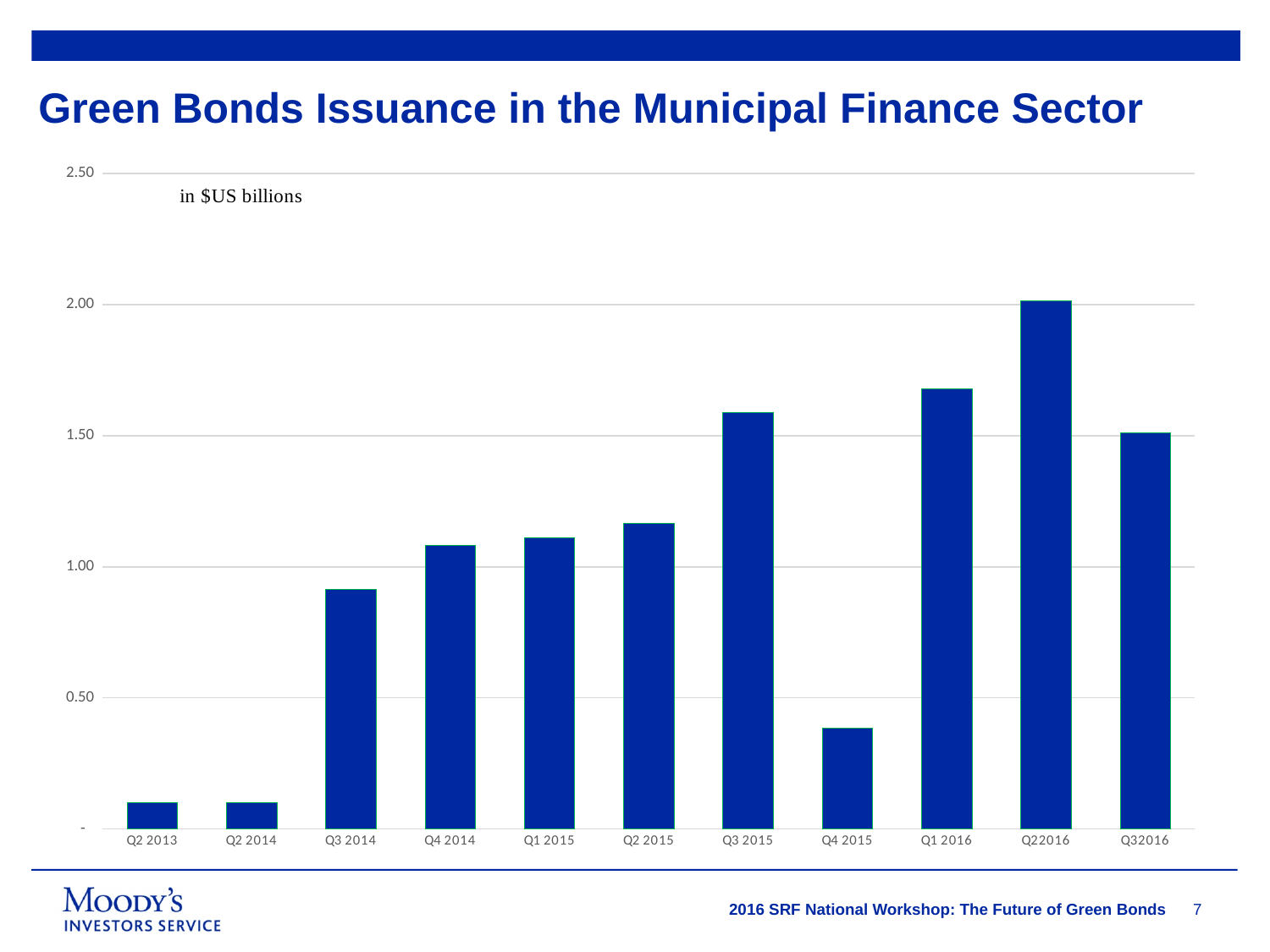

# Green Bonds Issuance in the Municipal Finance Sector

### Chart

| Category |  |
|---|---|
| Q2 2013 | 0.1 |
| Q2 2014 | 0.1 |
| Q3 2014 | 0.913635 |
| Q4 2014 | 1.081095 |
| Q1 2015 | 1.10981 |
| Q2 2015 | 1.16381 |
| Q3 2015 | 1.5874000000000001 |
| Q4 2015 | 0.38444 |
| Q1 2016 | 1.68006 |
| Q22016 | 2.01546 |
| Q32016 | 1.51 |
7